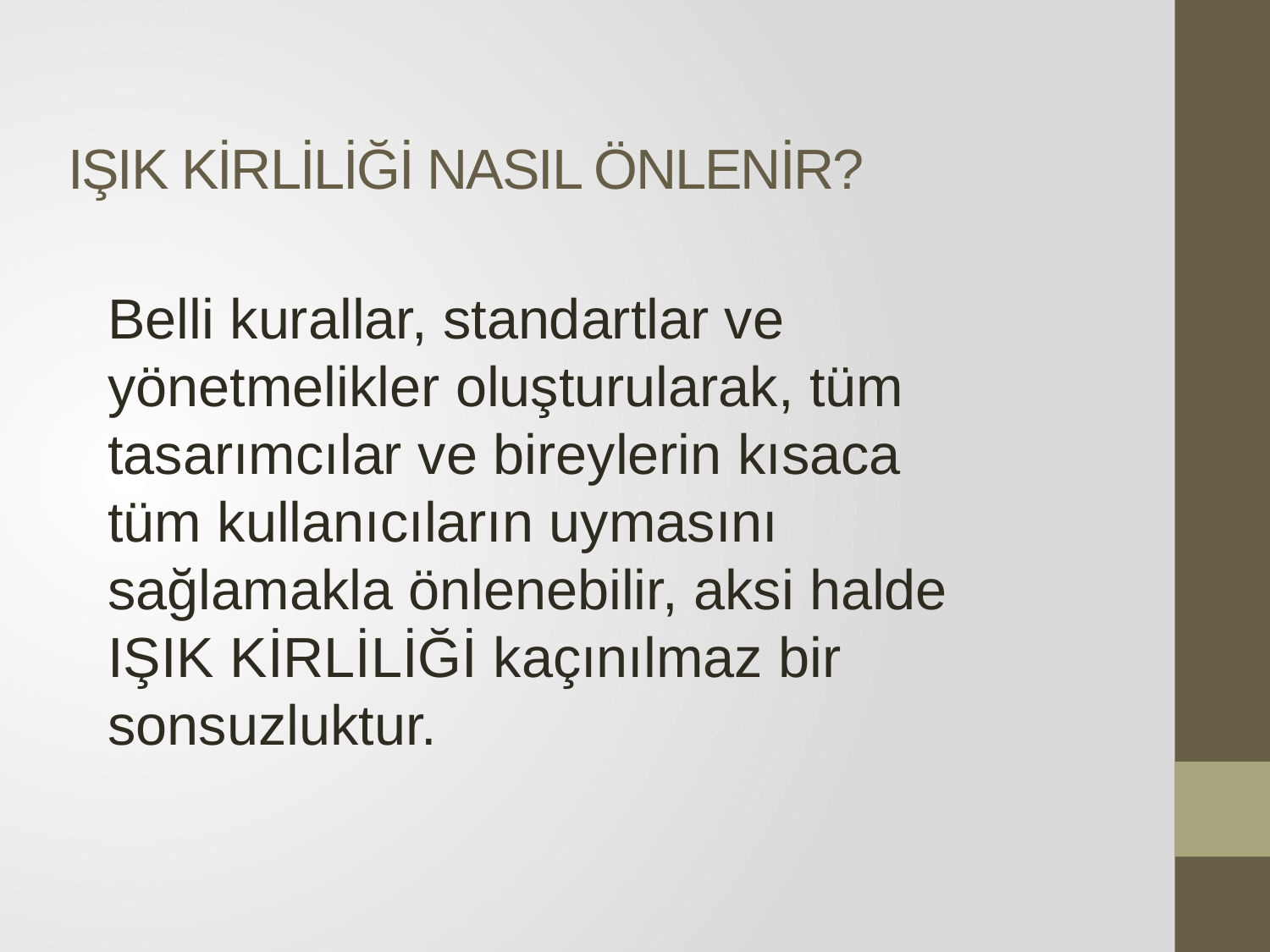

# IŞIK KİRLİLİĞİ NASIL ÖNLENİR?
Belli kurallar, standartlar ve yönetmelikler oluşturularak, tüm tasarımcılar ve bireylerin kısaca tüm kullanıcıların uymasını sağlamakla önlenebilir, aksi halde IŞIK KİRLİLİĞİ kaçınılmaz bir sonsuzluktur.